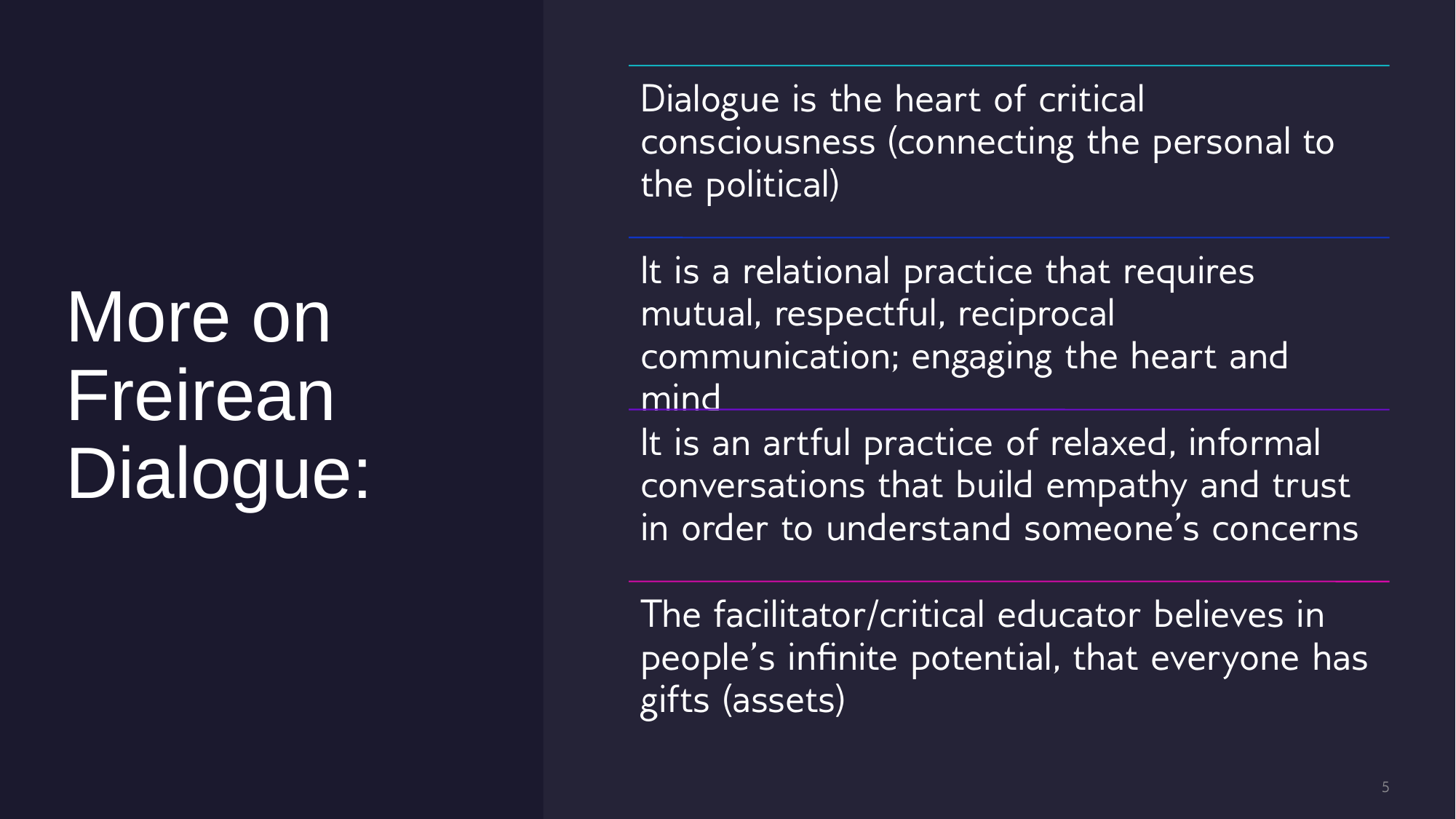

# More on Freirean  Dialogue:
Dialogue is the heart of critical consciousness (connecting the personal to the political)
It is a relational practice that requires mutual, respectful, reciprocal communication; engaging the heart and mind
It is an artful practice of relaxed, informal conversations that build empathy and trust in order to understand someone’s concerns
The facilitator/critical educator believes in people’s infinite potential, that everyone has gifts (assets)
5